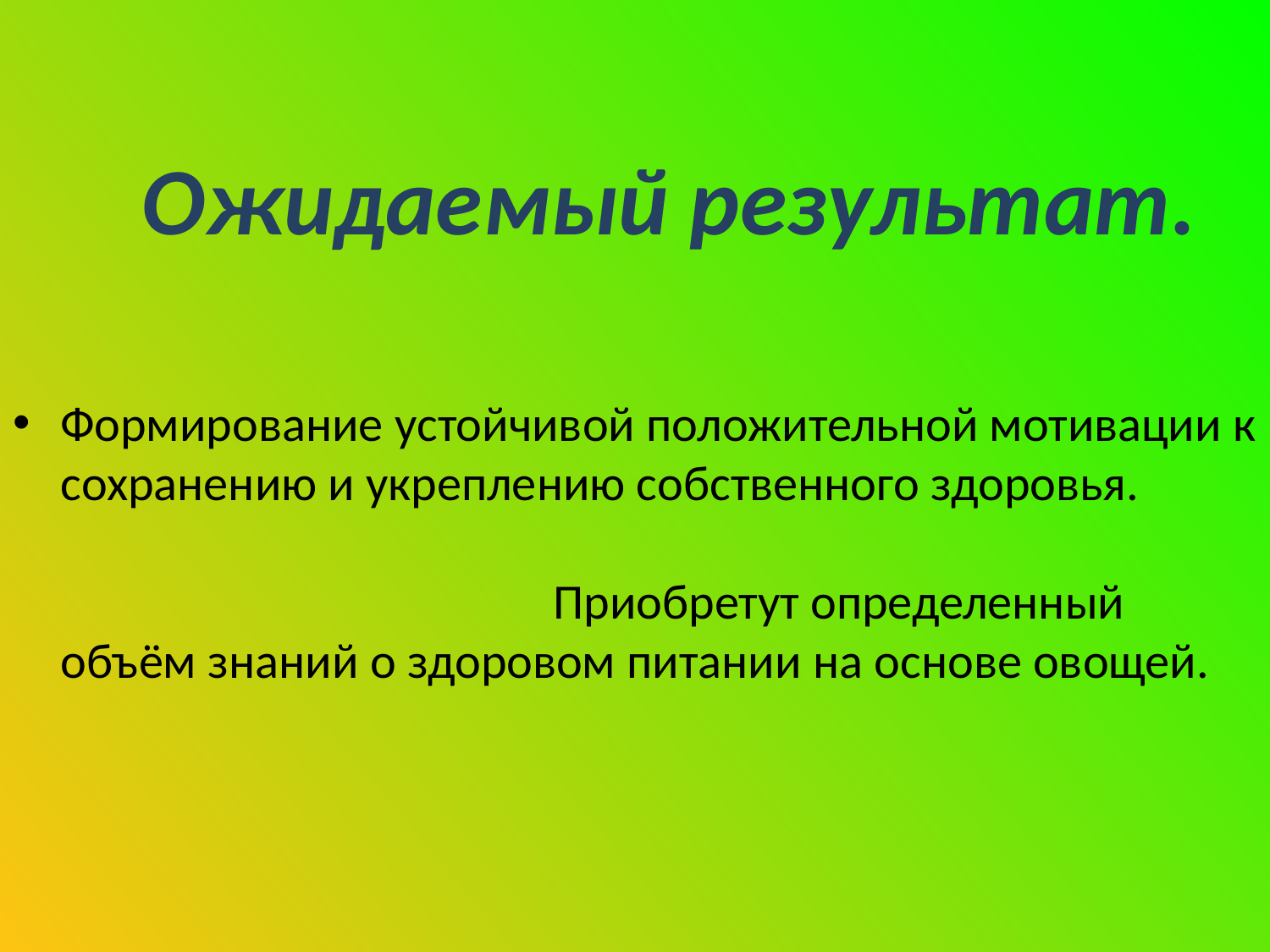

Ожидаемый результат.

Формирование устойчивой положительной мотивации к сохранению и укреплению собственного здоровья.                                                                                                                                                                  Приобретут определенный объём знаний о здоровом питании на основе овощей.